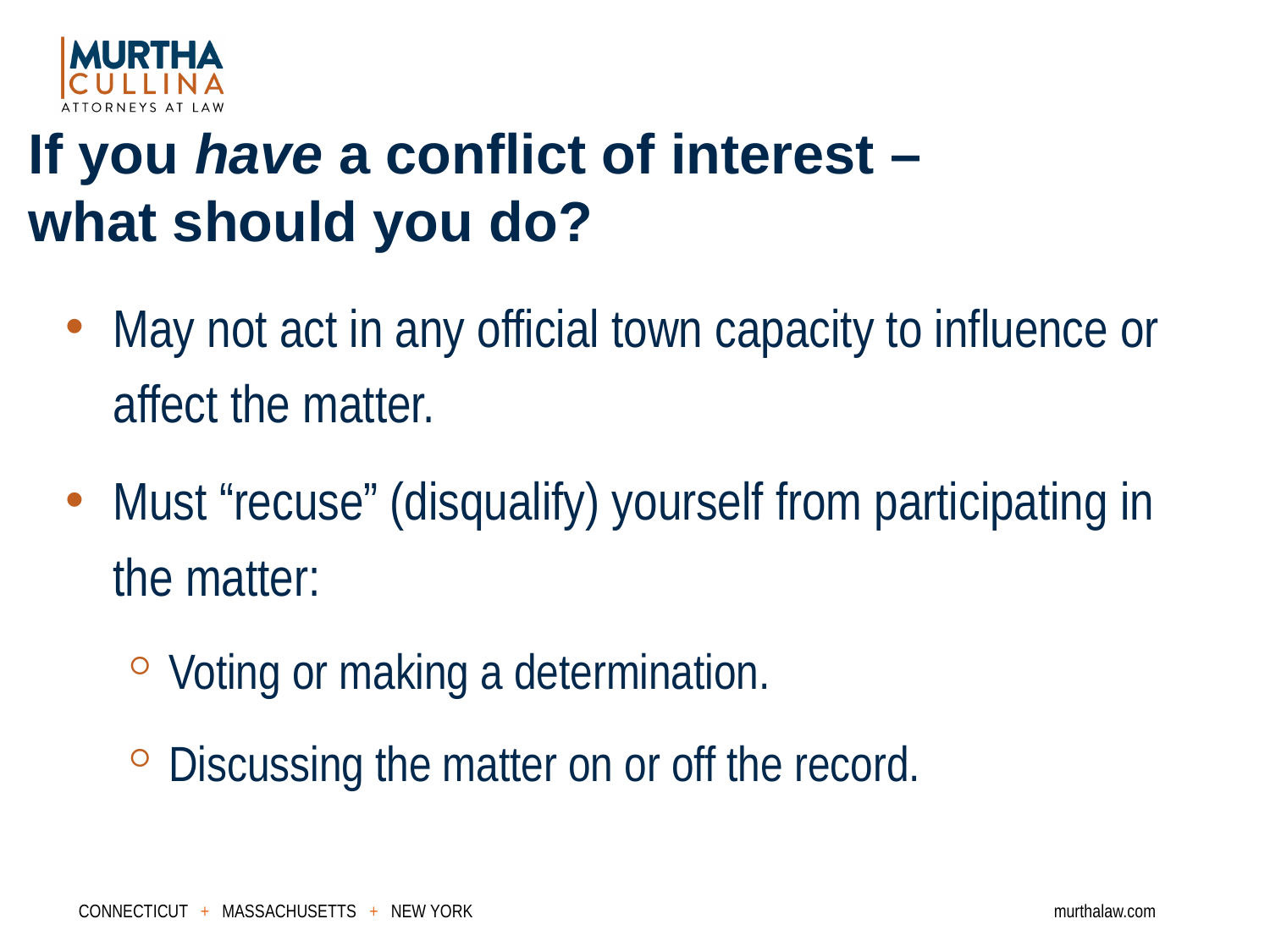

If you have a conflict of interest –
what should you do?
May not act in any official town capacity to influence or affect the matter.
Must “recuse” (disqualify) yourself from participating in the matter:
Voting or making a determination.
Discussing the matter on or off the record.